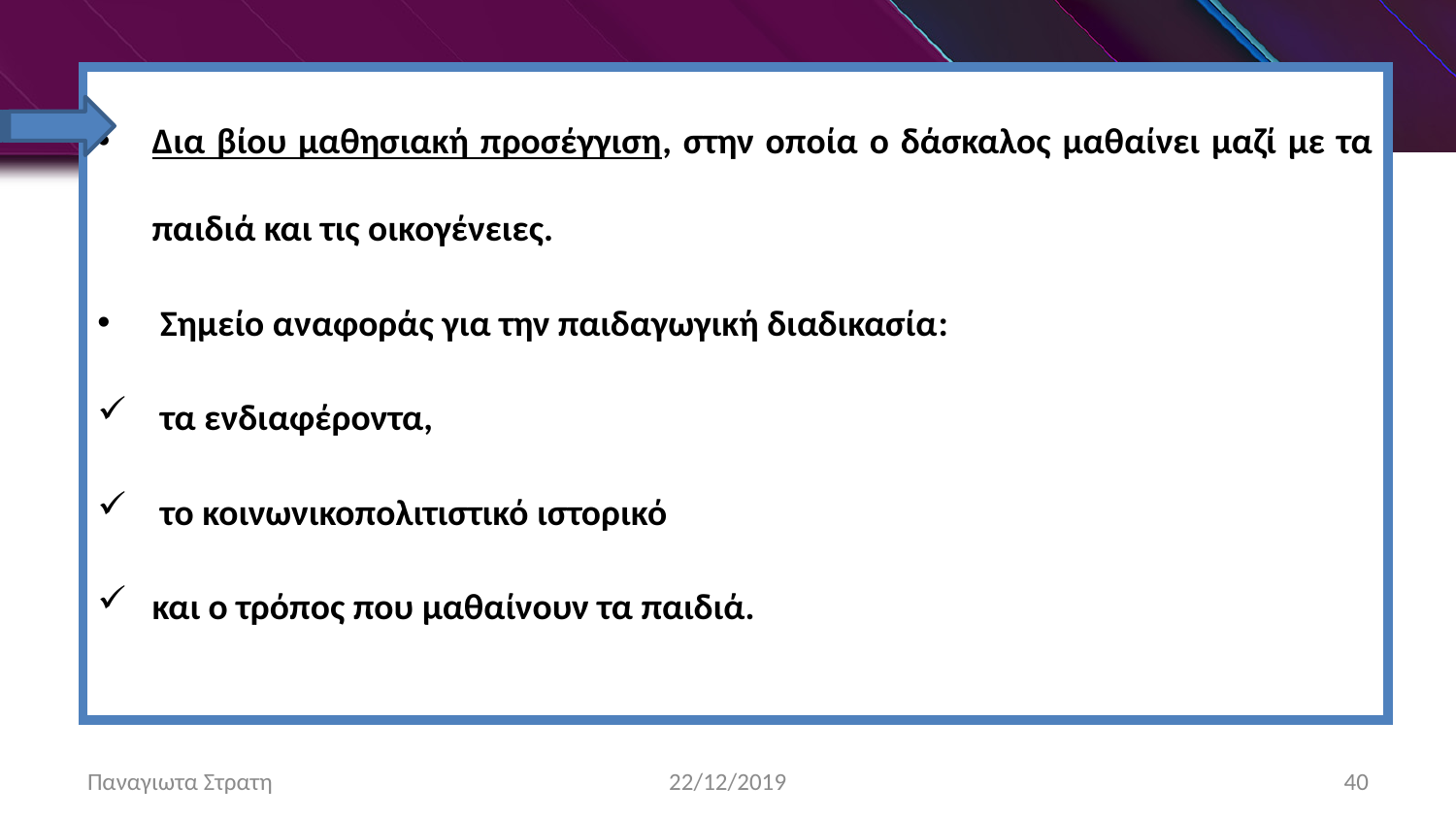

Δια βίου μαθησιακή προσέγγιση, στην οποία ο δάσκαλος μαθαίνει μαζί με τα παιδιά και τις οικογένειες.
 Σημείο αναφοράς για την παιδαγωγική διαδικασία:
 τα ενδιαφέροντα,
 το κοινωνικοπολιτιστικό ιστορικό
και ο τρόπος που μαθαίνουν τα παιδιά.

Παναγιωτα Στρατη
22/12/2019
40